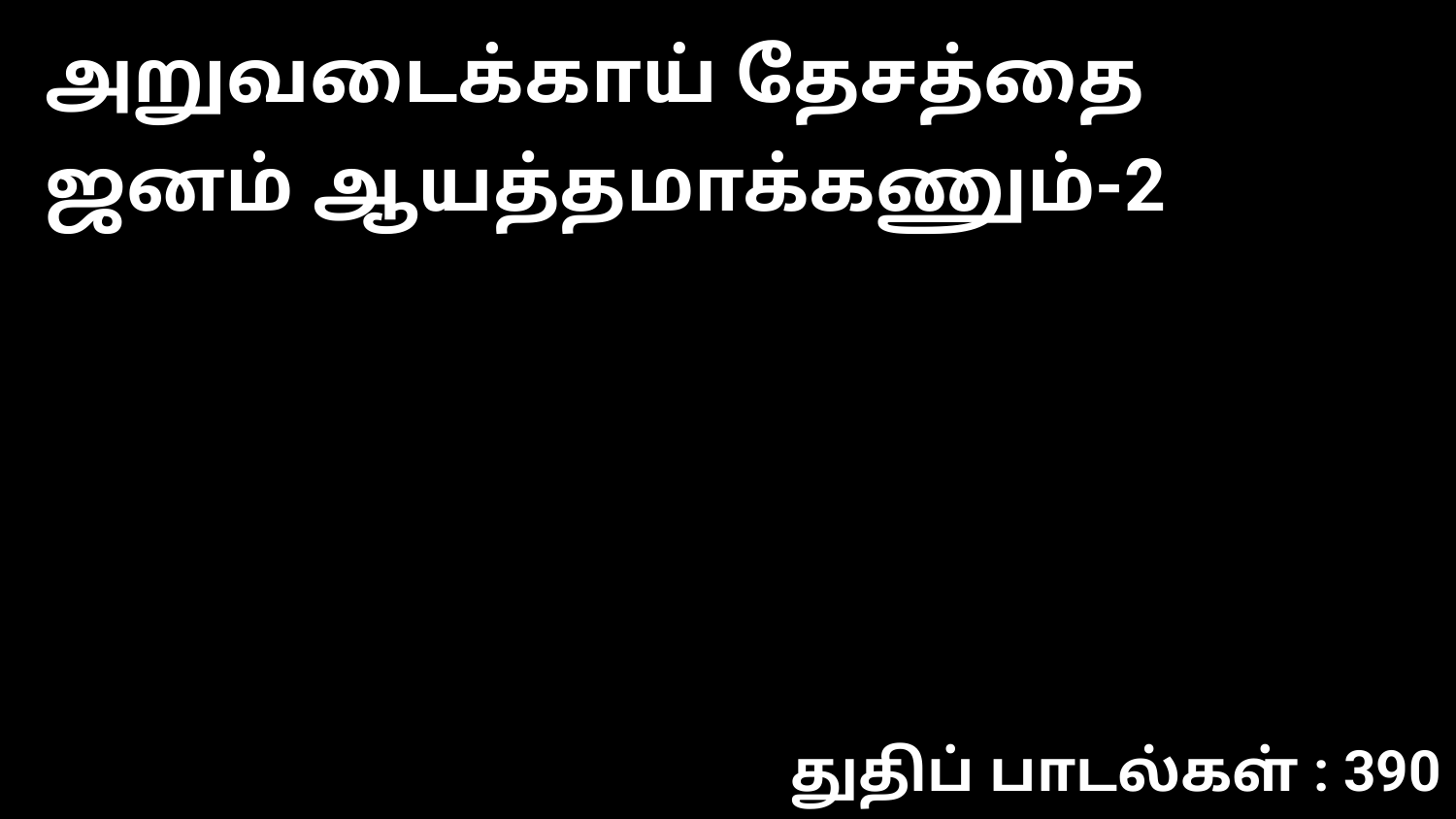

அறுவடைக்காய் தேசத்தை ஜனம் ஆயத்தமாக்கணும்-2
துதிப் பாடல்கள் : 390